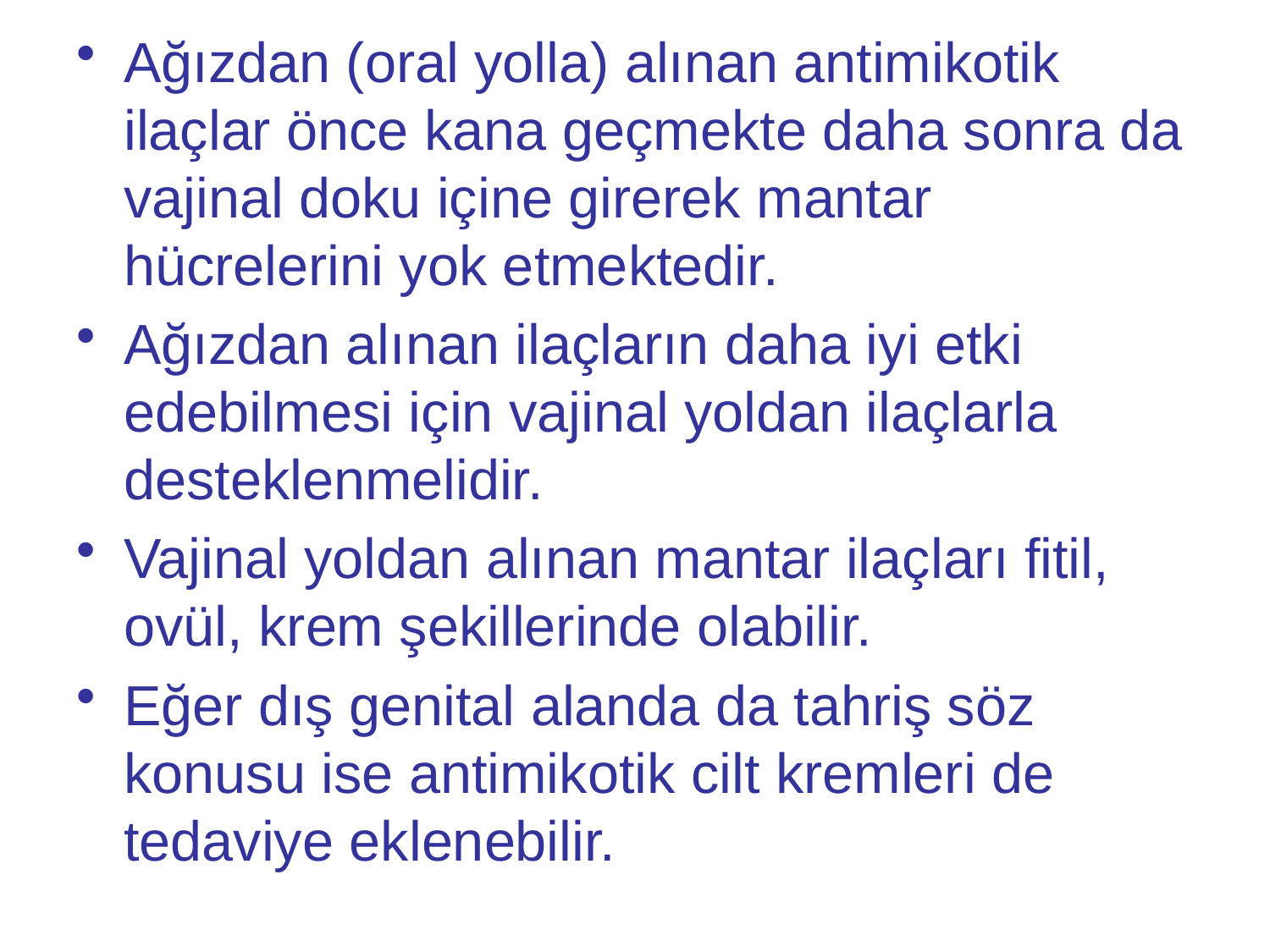

Ağızdan (oral yolla) alınan antimikotik ilaçlar önce kana geçmekte daha sonra da vajinal doku içine girerek mantar hücrelerini yok etmektedir.
Ağızdan alınan ilaçların daha iyi etki edebilmesi için vajinal yoldan ilaçlarla desteklenmelidir.
Vajinal yoldan alınan mantar ilaçları fitil, ovül, krem şekillerinde olabilir.
Eğer dış genital alanda da tahriş söz konusu ise antimikotik cilt kremleri de tedaviye eklenebilir.